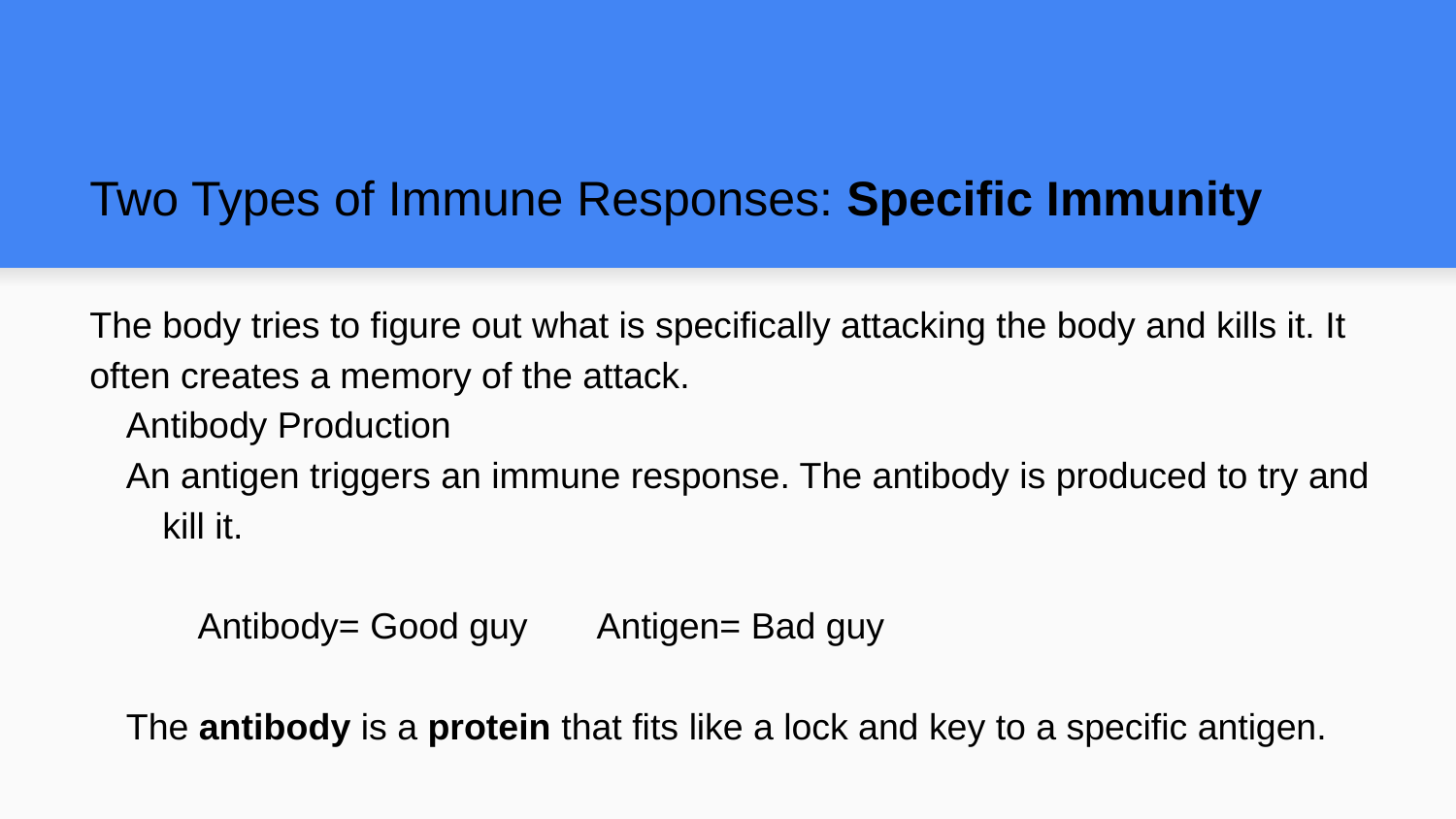

# Two Types of Immune Responses: Specific Immunity
The body tries to figure out what is specifically attacking the body and kills it. It often creates a memory of the attack.
Antibody Production
An antigen triggers an immune response. The antibody is produced to try and kill it.

       Antibody= Good guy       Antigen= Bad guy

The antibody is a protein that fits like a lock and key to a specific antigen.